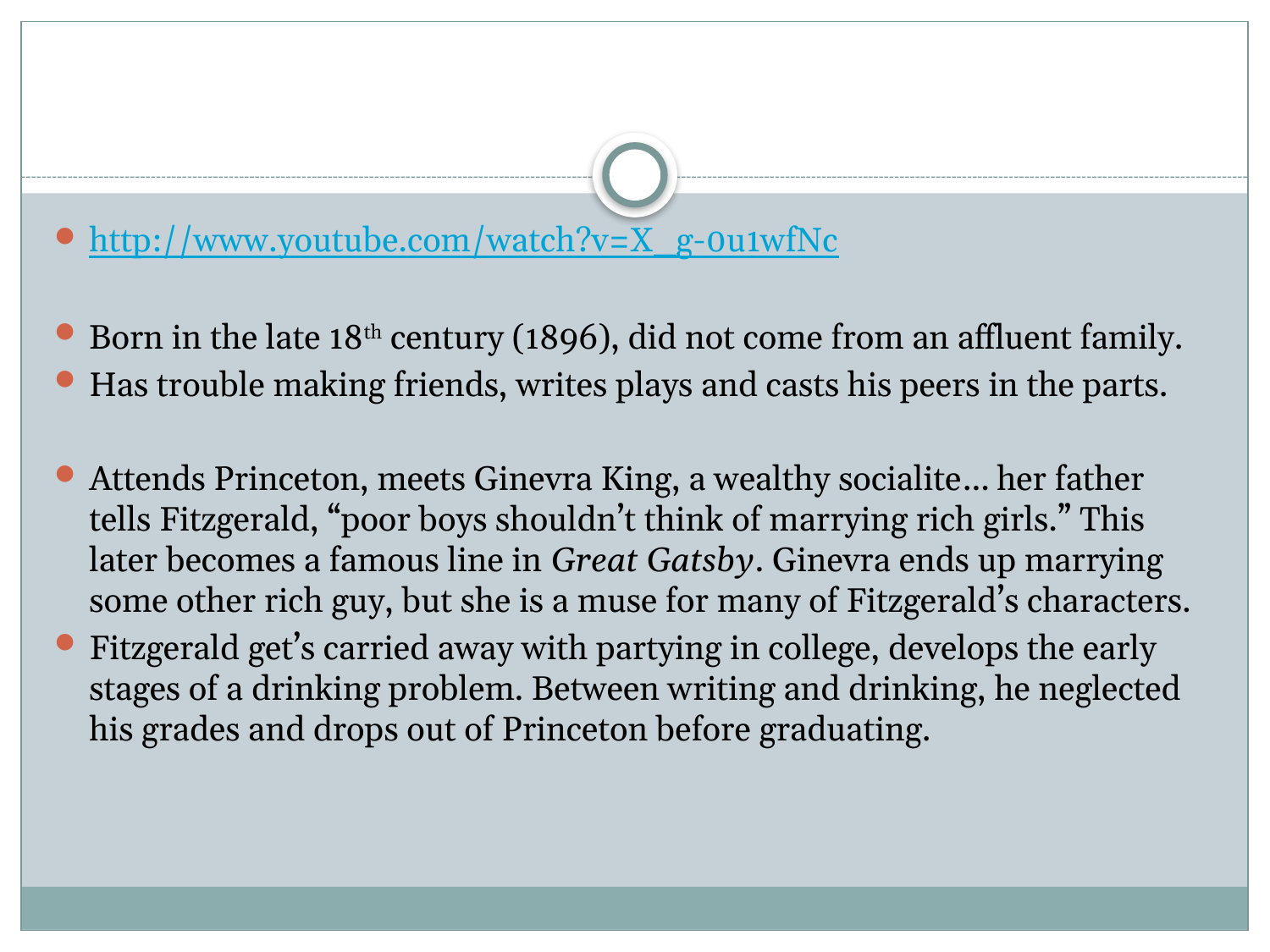

#
http://www.youtube.com/watch?v=X_g-0u1wfNc

Born in the late 18th century (1896), did not come from an affluent family.
Has trouble making friends, writes plays and casts his peers in the parts.

Attends Princeton, meets Ginevra King, a wealthy socialite… her father tells Fitzgerald, “poor boys shouldn’t think of marrying rich girls.” This later becomes a famous line in Great Gatsby. Ginevra ends up marrying some other rich guy, but she is a muse for many of Fitzgerald’s characters.
Fitzgerald get’s carried away with partying in college, develops the early stages of a drinking problem. Between writing and drinking, he neglected his grades and drops out of Princeton before graduating.